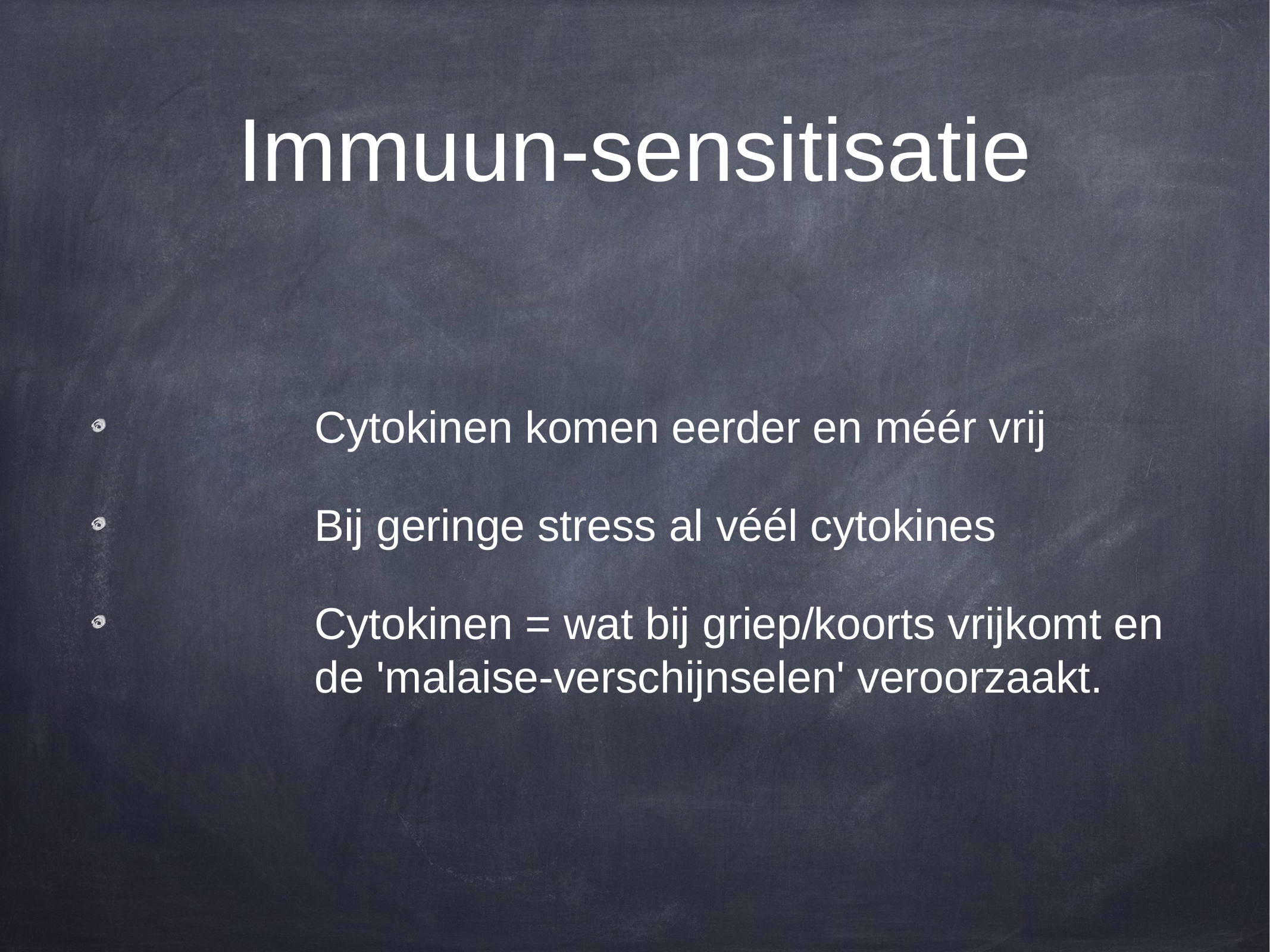

# Immuun-sensitisatie
Cytokinen komen eerder en méér vrij
Bij geringe stress al véél cytokines
Cytokinen = wat bij griep/koorts vrijkomt en de 'malaise-verschijnselen' veroorzaakt.